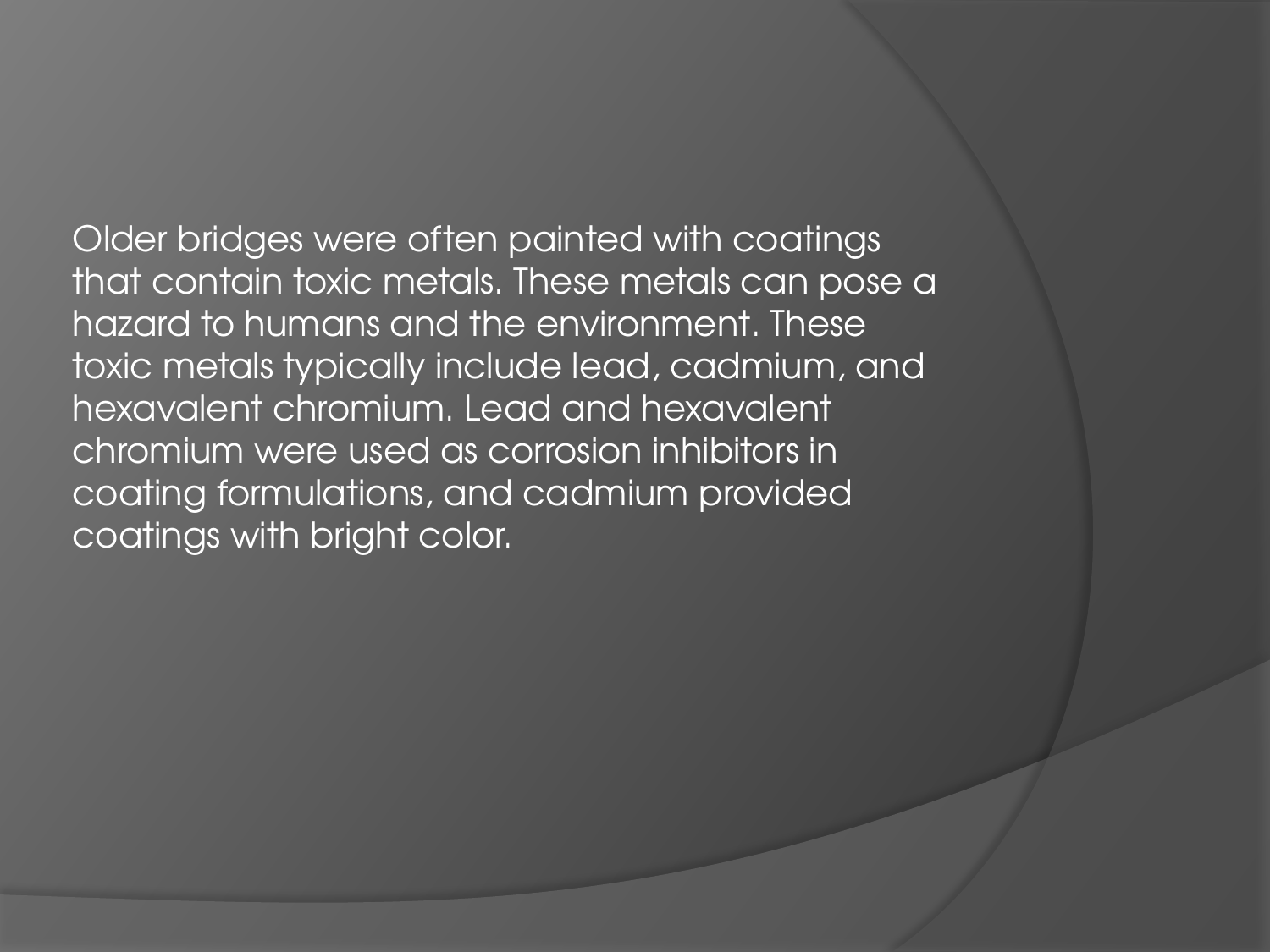

Older bridges were often painted with coatings that contain toxic metals. These metals can pose a hazard to humans and the environment. These toxic metals typically include lead, cadmium, and hexavalent chromium. Lead and hexavalent chromium were used as corrosion inhibitors in coating formulations, and cadmium provided coatings with bright color.